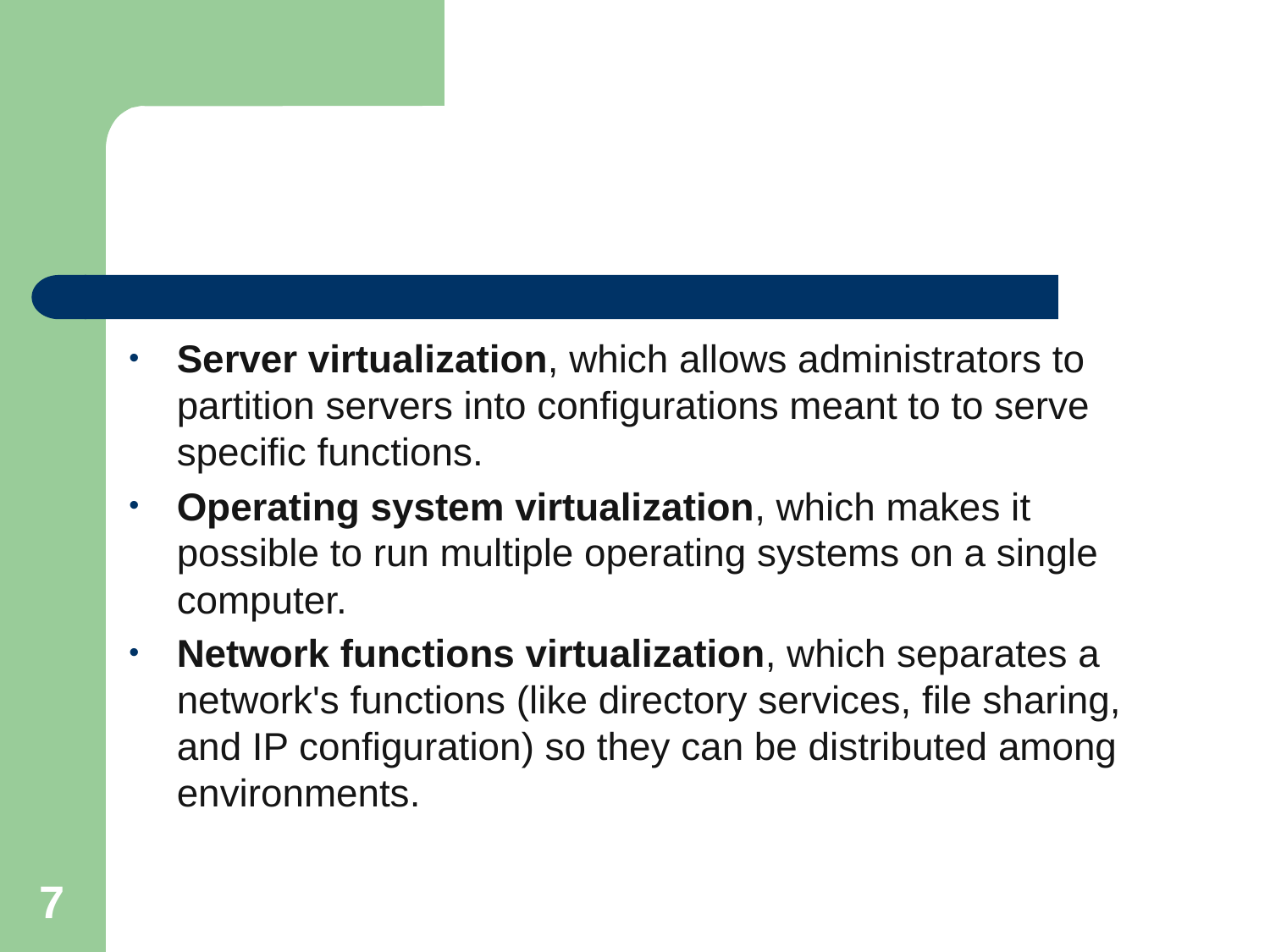

#
Server virtualization, which allows administrators to partition servers into configurations meant to to serve specific functions.
Operating system virtualization, which makes it possible to run multiple operating systems on a single computer.
Network functions virtualization, which separates a network's functions (like directory services, file sharing, and IP configuration) so they can be distributed among environments.

7